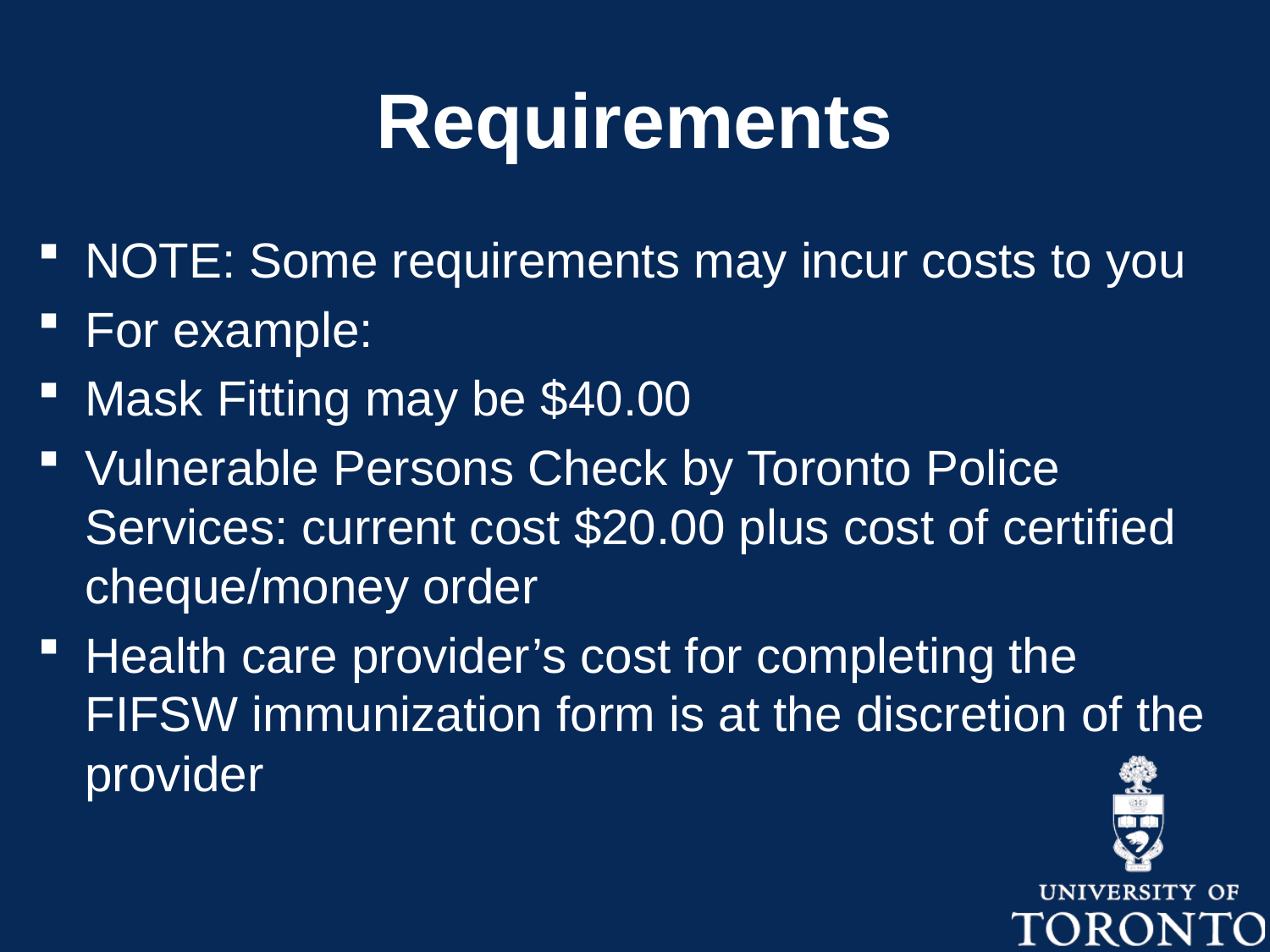

# Requirements
NOTE: Some requirements may incur costs to you
For example:
Mask Fitting may be $40.00
Vulnerable Persons Check by Toronto Police Services: current cost $20.00 plus cost of certified cheque/money order
Health care provider’s cost for completing the FIFSW immunization form is at the discretion of the provider